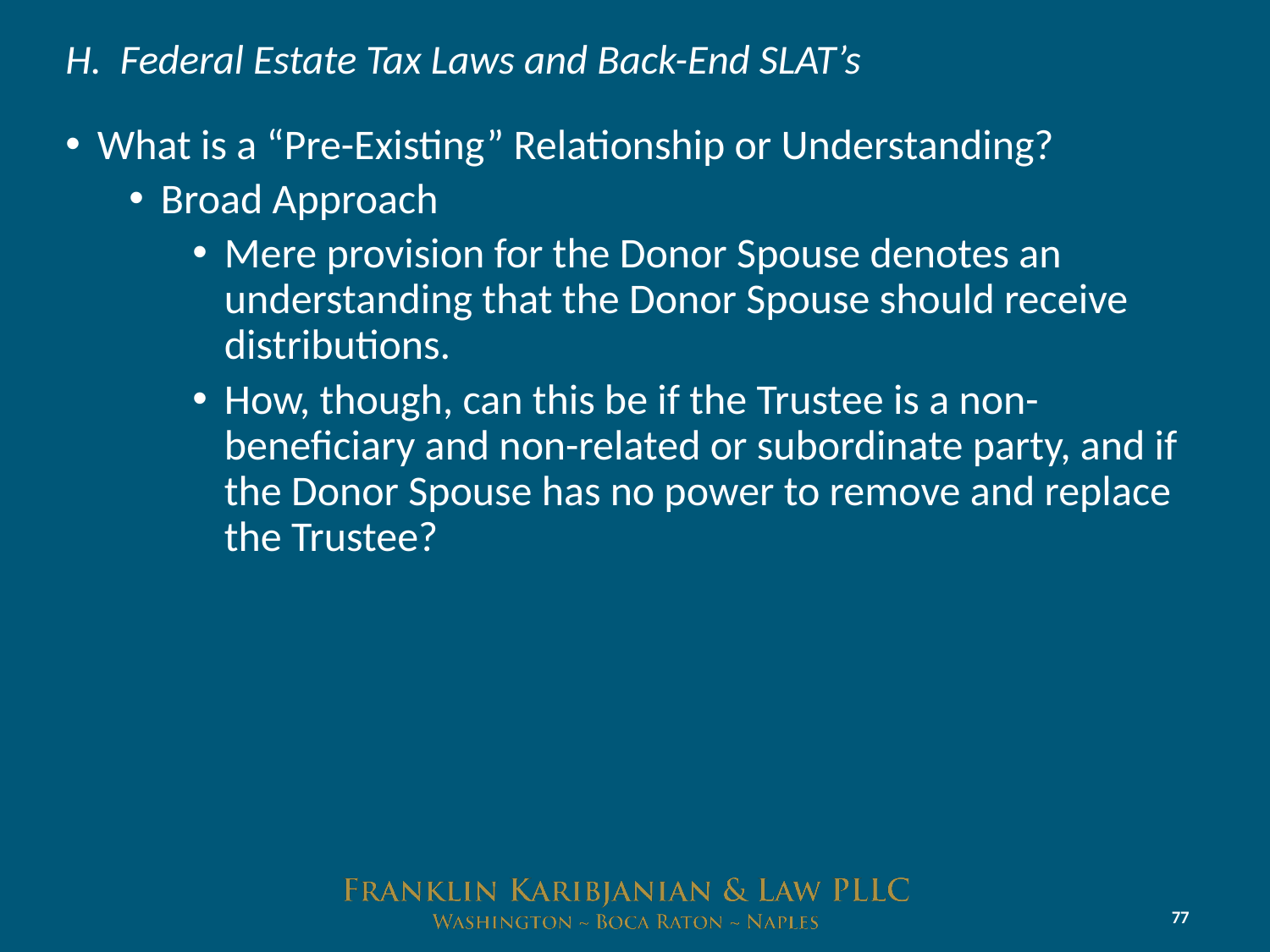

# H.  Federal Estate Tax Laws and Back-End SLAT’s
What is a “Pre-Existing” Relationship or Understanding?
Broad Approach
Mere provision for the Donor Spouse denotes an understanding that the Donor Spouse should receive distributions.
How, though, can this be if the Trustee is a non-beneficiary and non-related or subordinate party, and if the Donor Spouse has no power to remove and replace the Trustee?